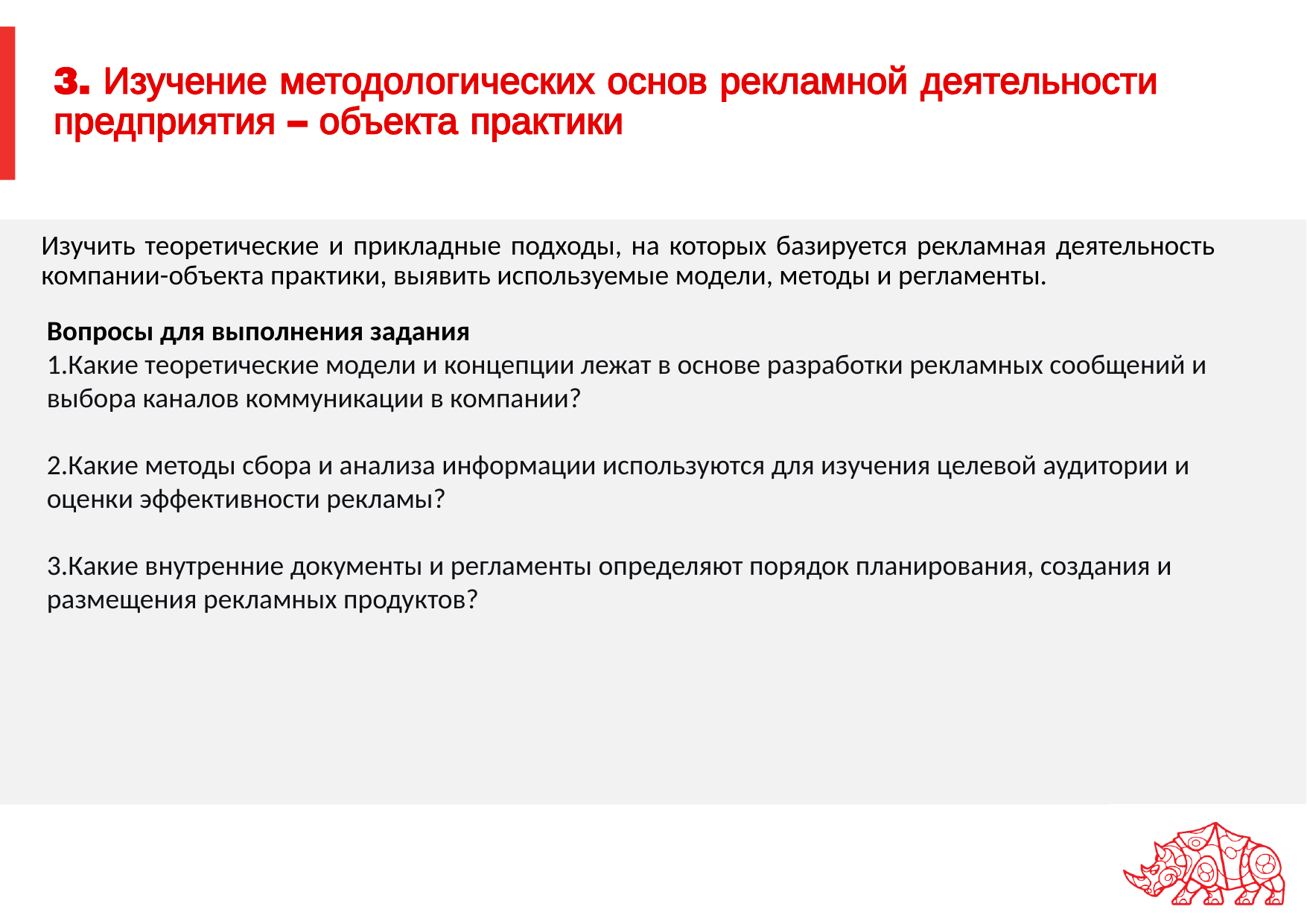

# 3. Изучение методологических основ рекламной деятельности предприятия – объекта практики
Изучить теоретические и прикладные подходы, на которых базируется рекламная деятельность компании-объекта практики, выявить используемые модели, методы и регламенты.
Вопросы для выполнения задания
Какие теоретические модели и концепции лежат в основе разработки рекламных сообщений и выбора каналов коммуникации в компании?

Какие методы сбора и анализа информации используются для изучения целевой аудитории и оценки эффективности рекламы?

Какие внутренние документы и регламенты определяют порядок планирования, создания и размещения рекламных продуктов?